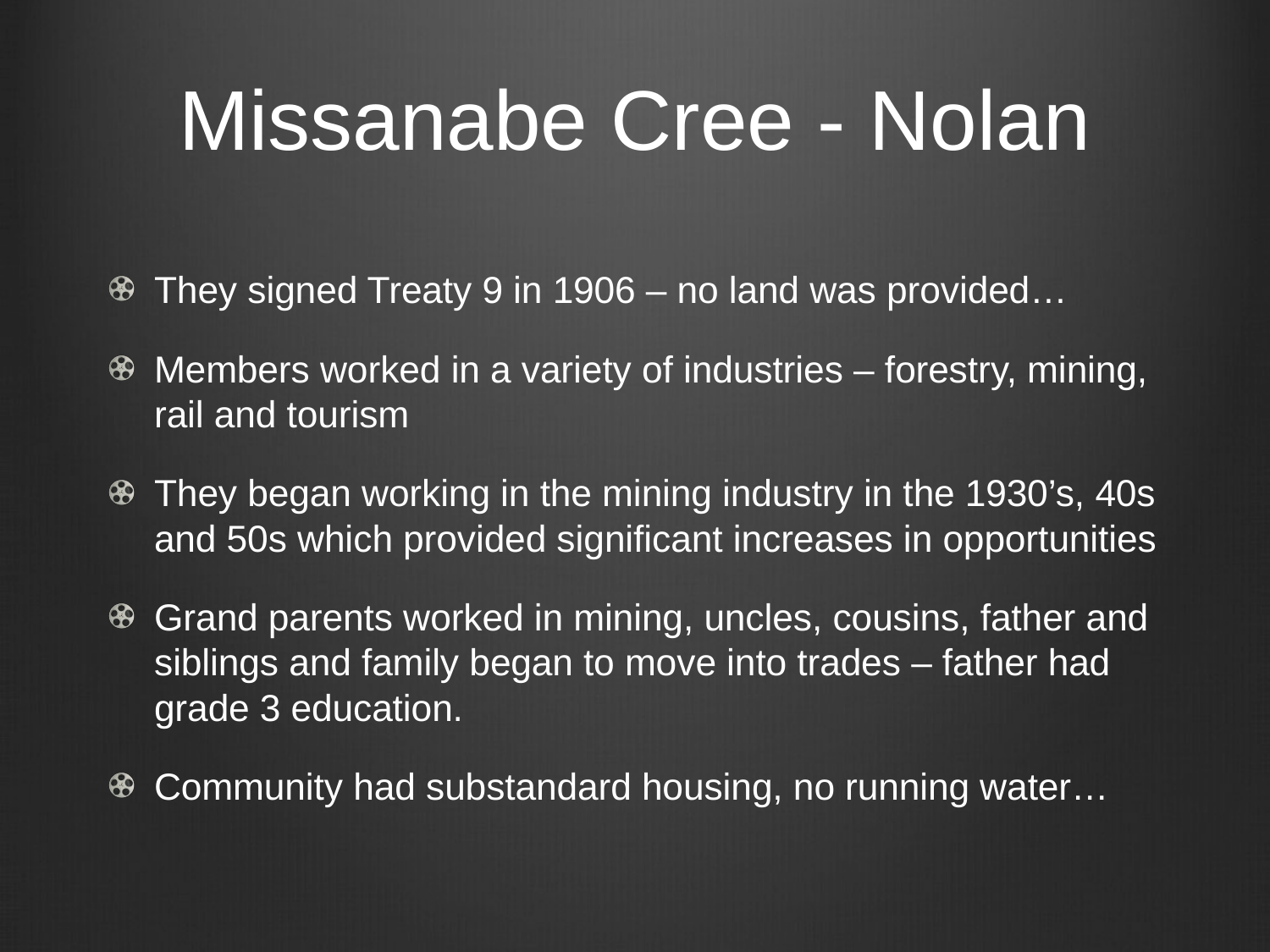

# Missanabe Cree - Nolan
They signed Treaty 9 in 1906 – no land was provided…
Members worked in a variety of industries – forestry, mining, rail and tourism
They began working in the mining industry in the 1930’s, 40s and 50s which provided significant increases in opportunities
Grand parents worked in mining, uncles, cousins, father and siblings and family began to move into trades – father had grade 3 education.
Community had substandard housing, no running water…